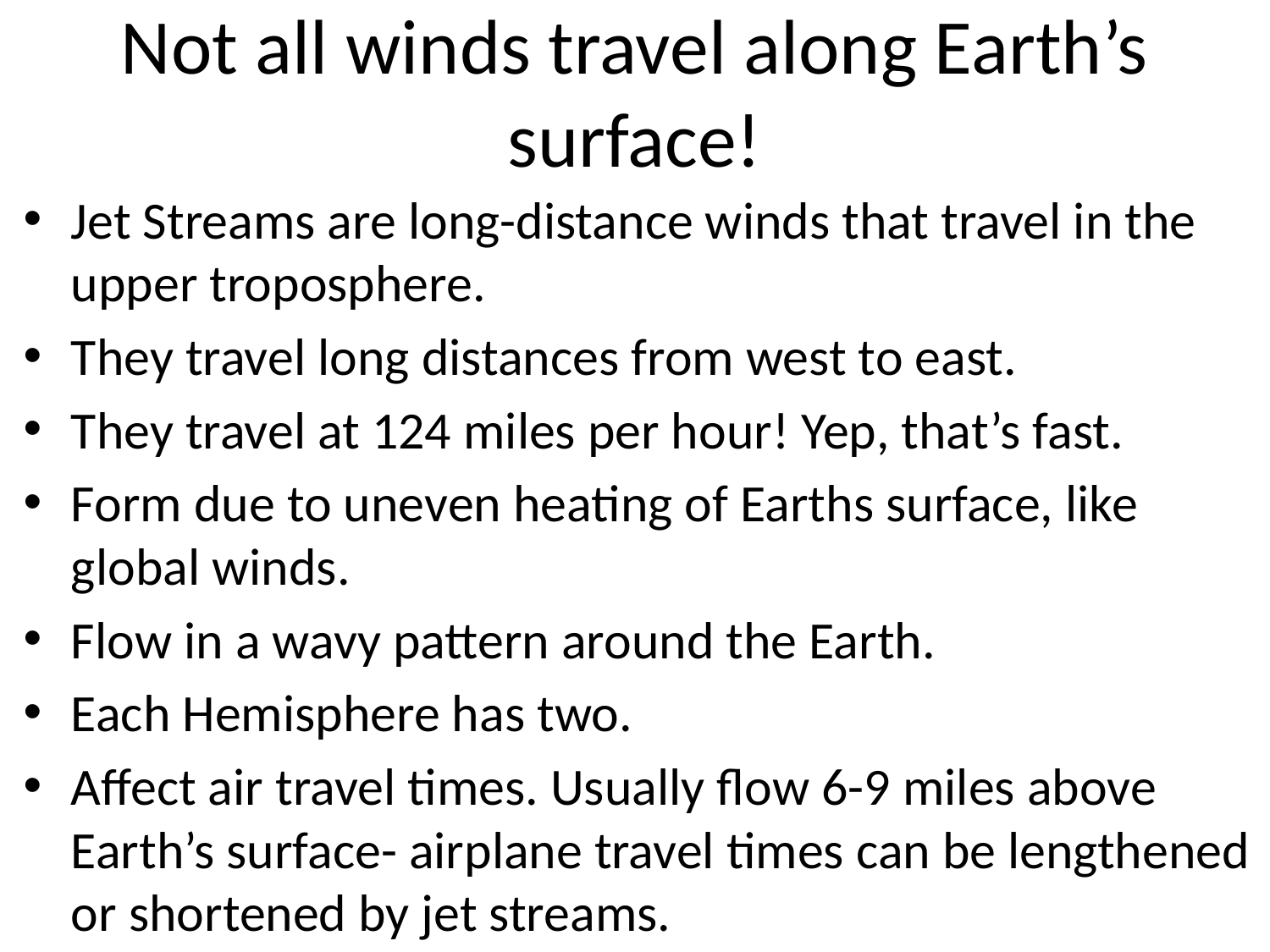

# Not all winds travel along Earth’s surface!
Jet Streams are long-distance winds that travel in the upper troposphere.
They travel long distances from west to east.
They travel at 124 miles per hour! Yep, that’s fast.
Form due to uneven heating of Earths surface, like global winds.
Flow in a wavy pattern around the Earth.
Each Hemisphere has two.
Affect air travel times. Usually flow 6-9 miles above Earth’s surface- airplane travel times can be lengthened or shortened by jet streams.